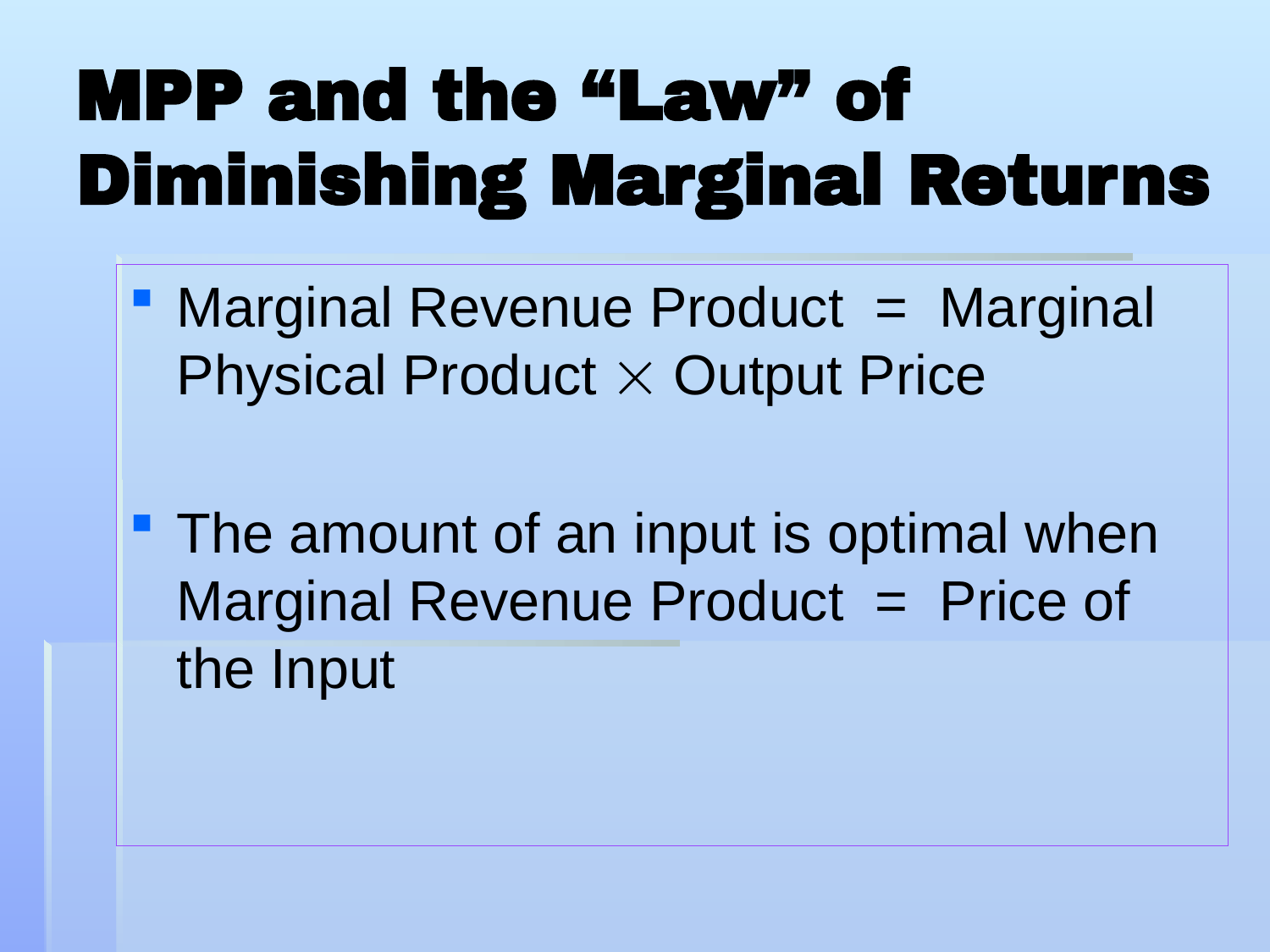

# MPP and the “Law” of Diminishing Marginal Returns
Marginal Revenue Product  =  Marginal Physical Product × Output Price

The amount of an input is optimal when Marginal Revenue Product  =  Price of the Input